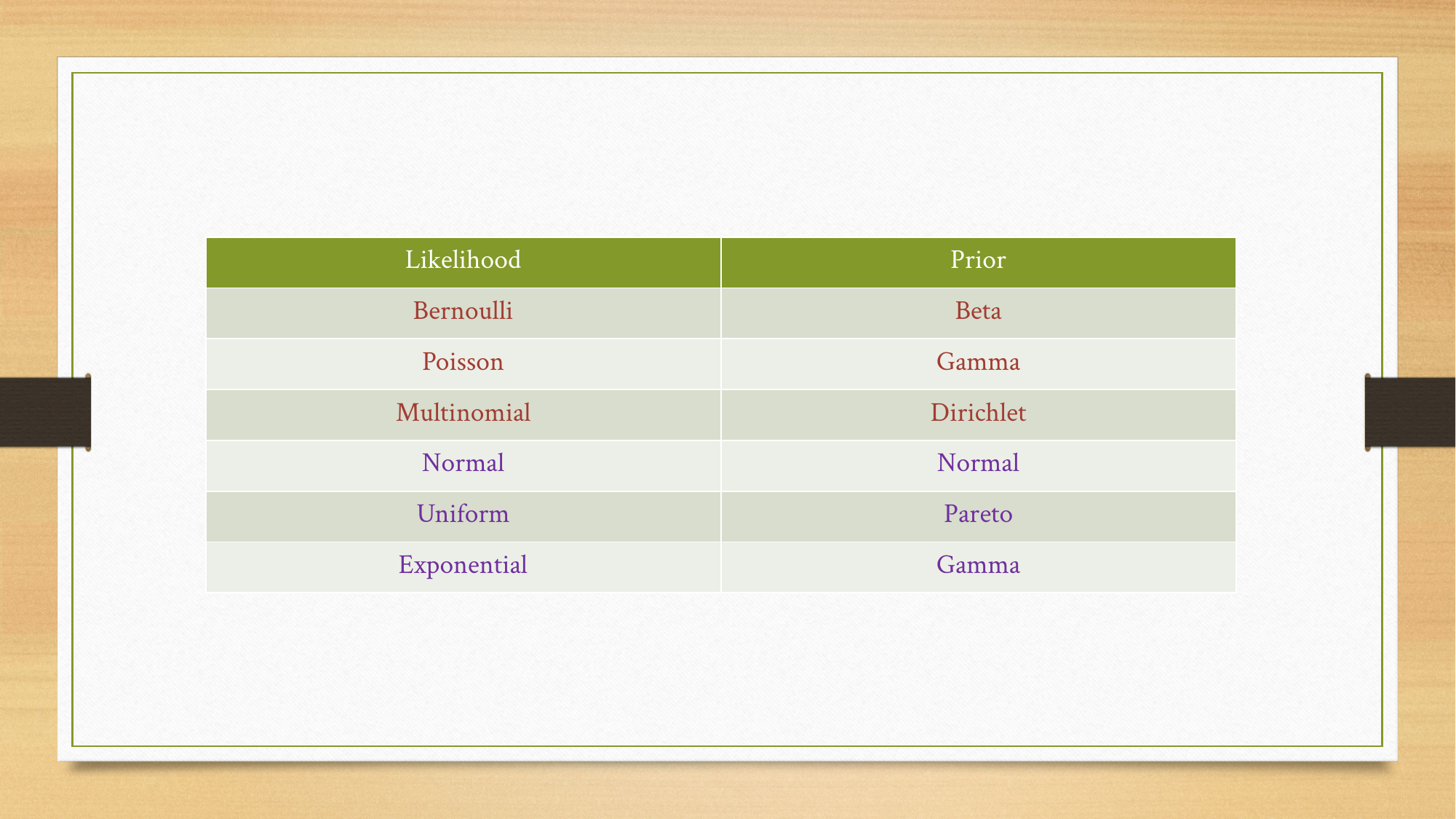

| Likelihood | Prior |
| --- | --- |
| Bernoulli | Beta |
| Poisson | Gamma |
| Multinomial | Dirichlet |
| Normal | Normal |
| Uniform | Pareto |
| Exponential | Gamma |